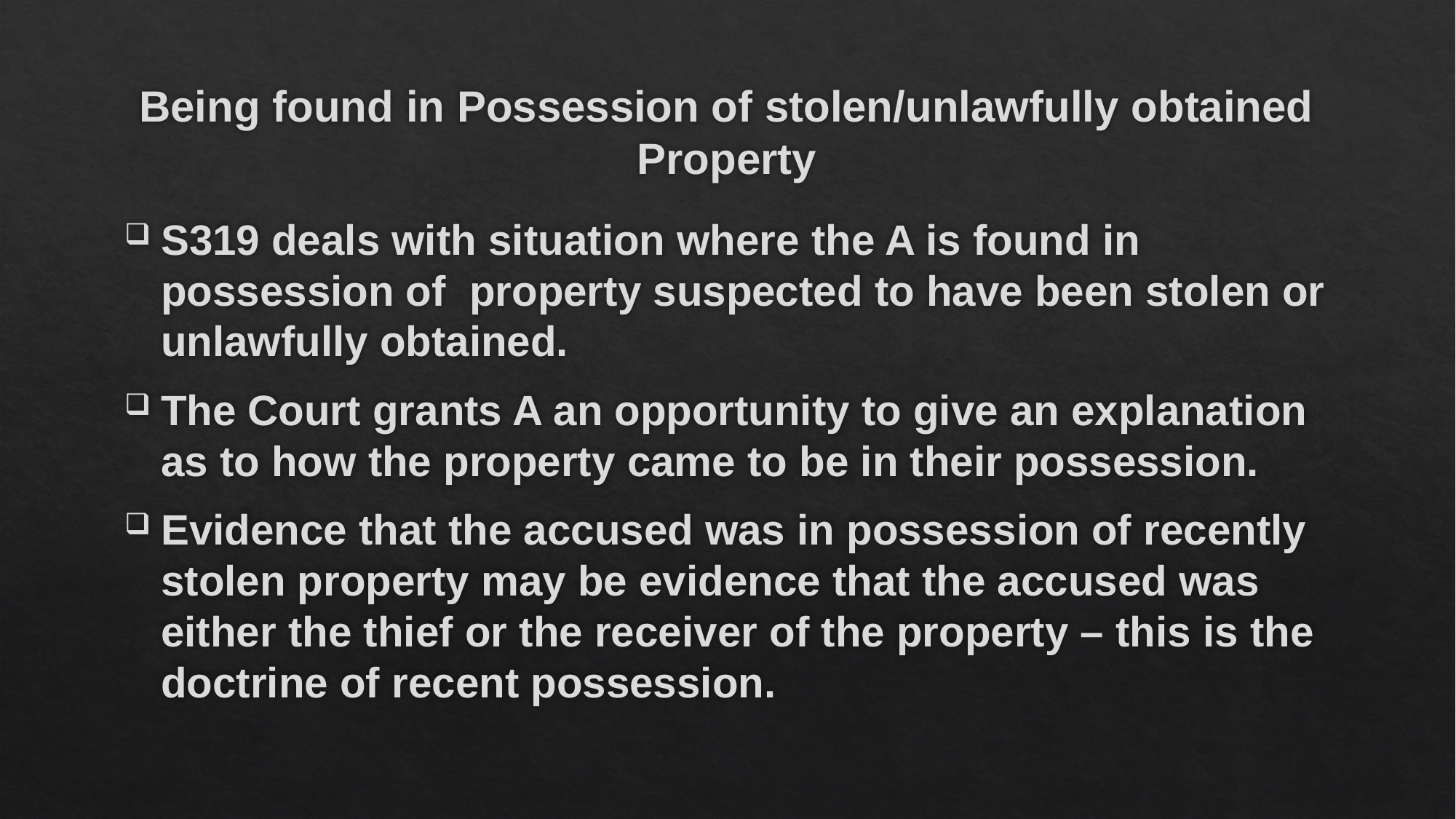

# Being found in Possession of stolen/unlawfully obtained Property
S319 deals with situation where the A is found in possession of  property suspected to have been stolen or unlawfully obtained.
The Court grants A an opportunity to give an explanation as to how the property came to be in their possession.
Evidence that the accused was in possession of recently stolen property may be evidence that the accused was either the thief or the receiver of the property – this is the doctrine of recent possession.